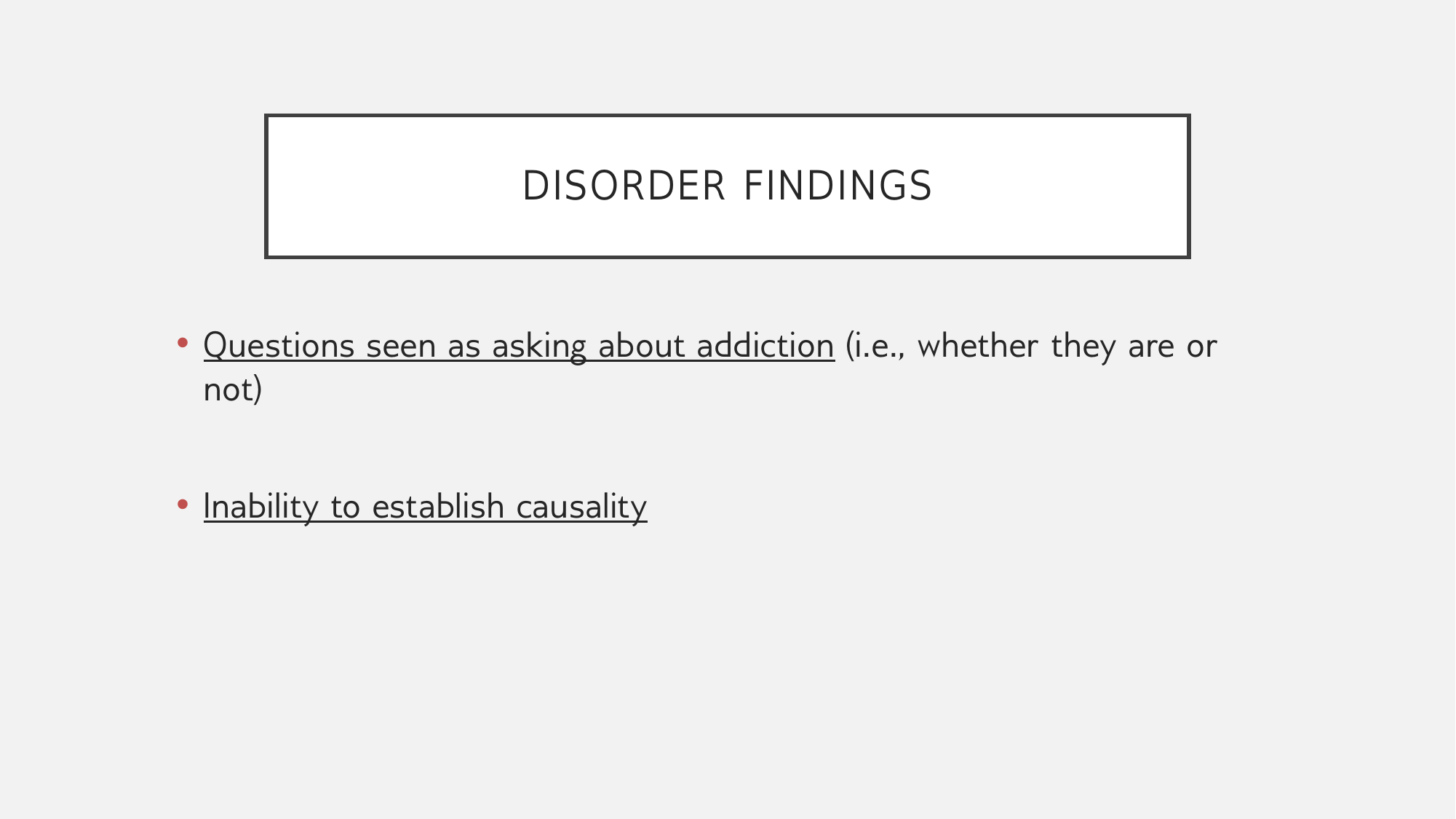

# Disorder findings
Questions seen as asking about addiction (i.e., whether they are or not)

Inability to establish causality